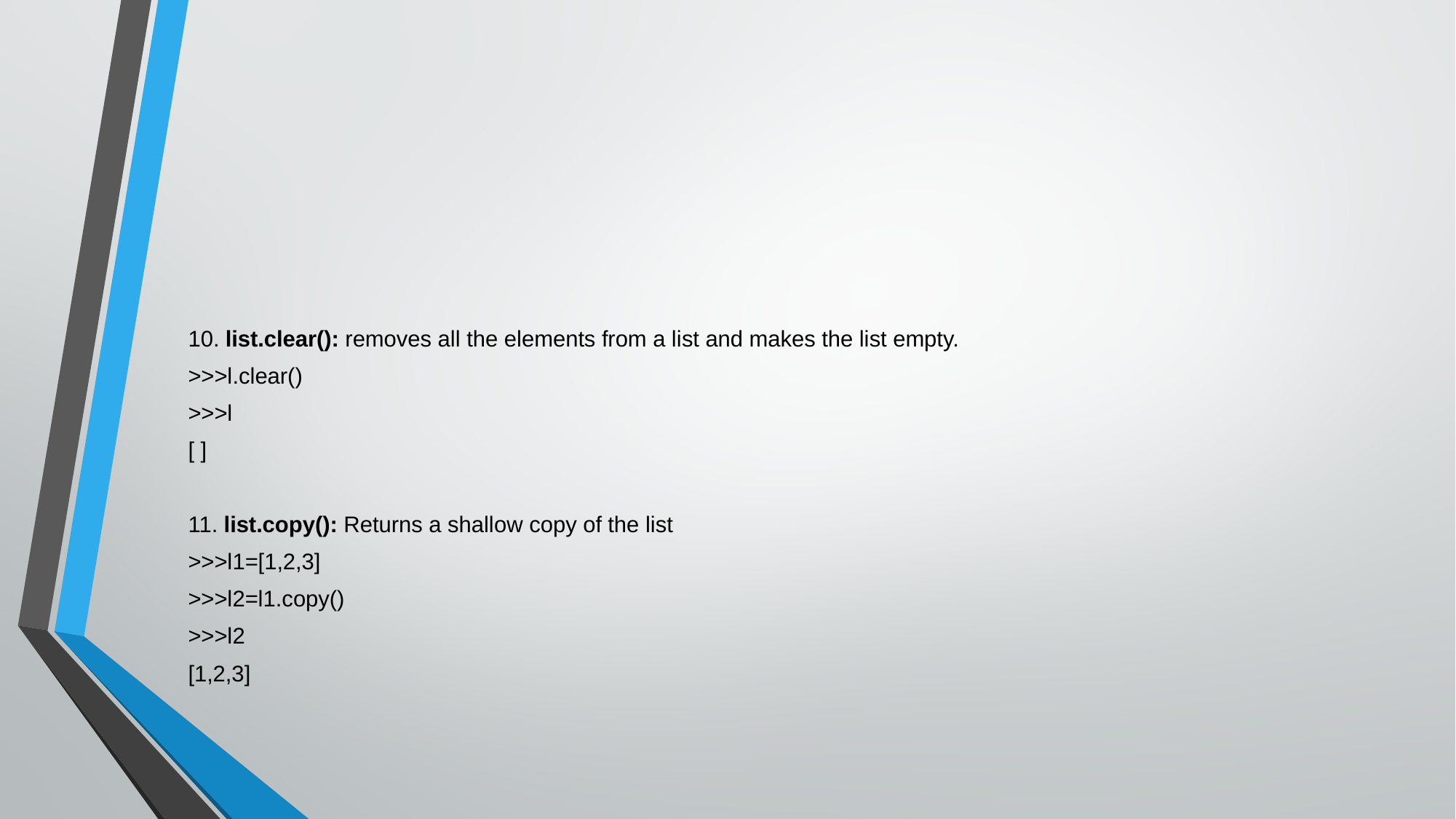

#
10. list.clear(): removes all the elements from a list and makes the list empty.
>>>l.clear()
>>>l
[ ]

11. list.copy(): Returns a shallow copy of the list
>>>l1=[1,2,3]
>>>l2=l1.copy()
>>>l2
[1,2,3]